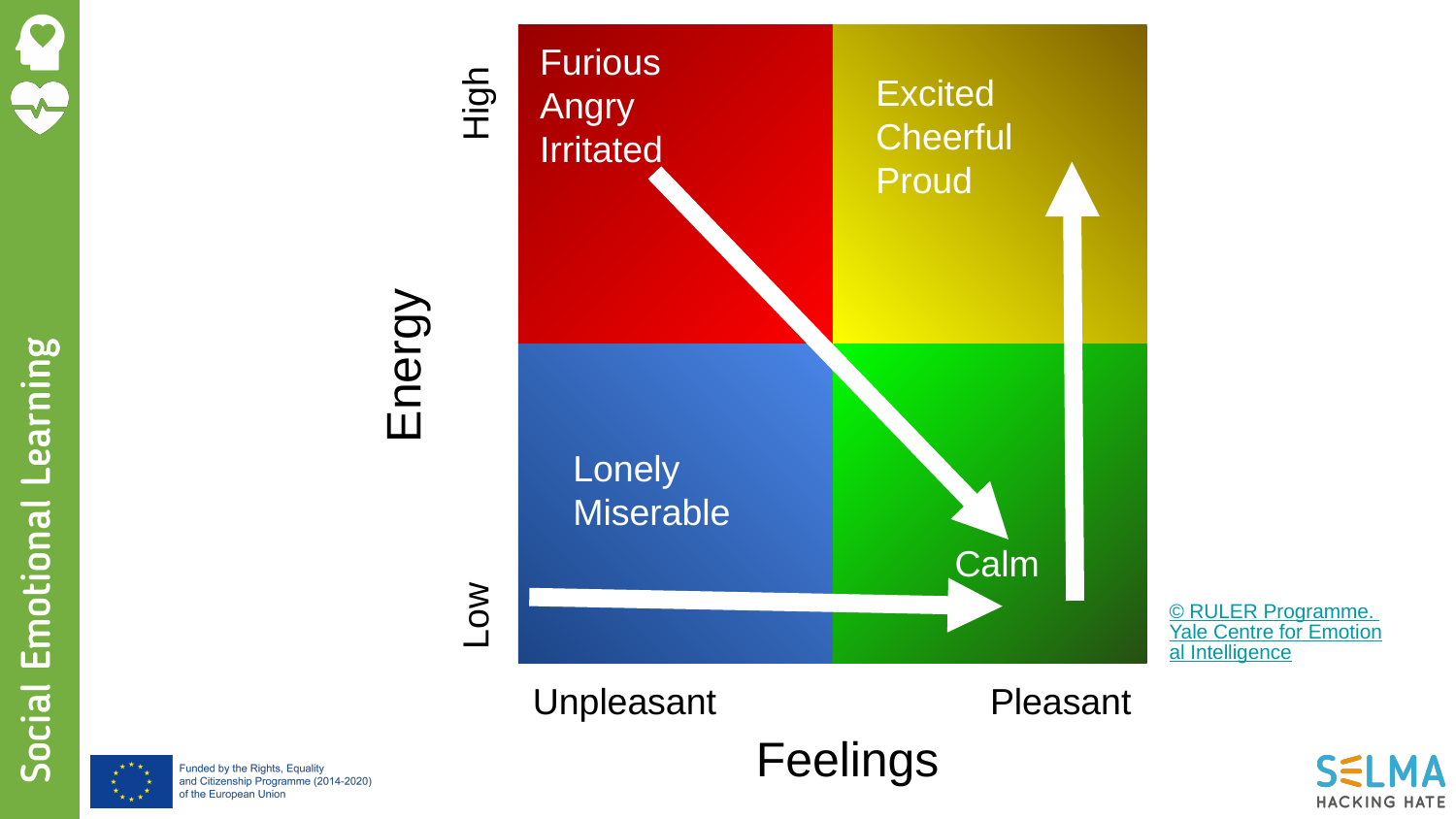

Furious
Angry
Irritated

High
Excited
Cheerful
Proud

Energy

Lonely
Miserable
Calm
© RULER Programme. Yale Centre for Emotional Intelligence
Low
Unpleasant
Pleasant
Feelings